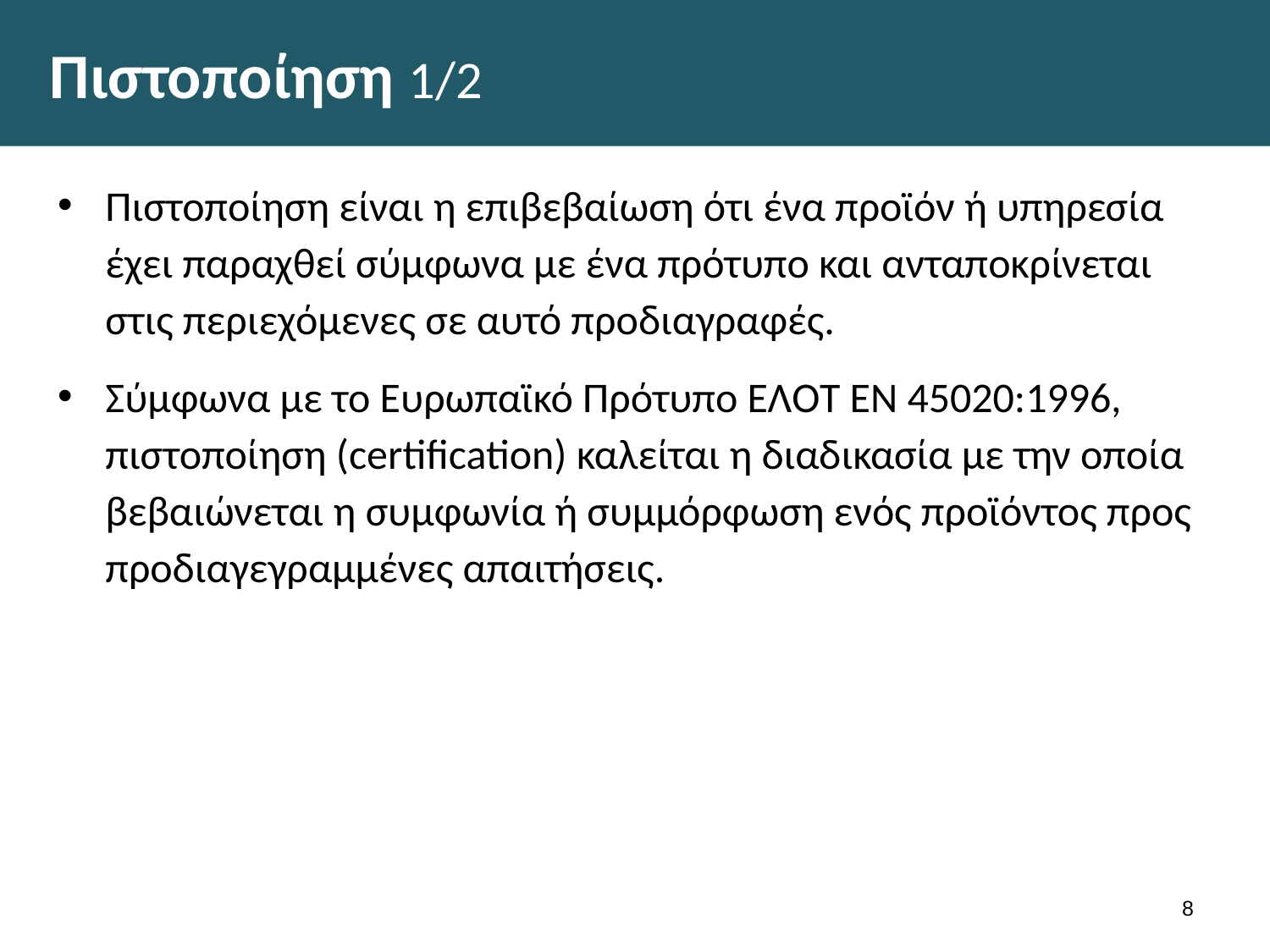

# Πιστοποίηση 1/2
Πιστοποίηση είναι η επιβεβαίωση ότι ένα προϊόν ή υπηρεσία έχει παραχθεί σύμφωνα με ένα πρότυπο και ανταποκρίνεται στις περιεχόμενες σε αυτό προδιαγραφές.
Σύμφωνα με το Ευρωπαϊκό Πρότυπο ΕΛOΤ ΕΝ 45020:1996, πιστοποίηση (certification) καλείται η διαδικασία με την οποία βεβαιώνεται η συμφωνία ή συμμόρφωση ενός προϊόντος προς προδιαγεγραμμένες απαιτήσεις.
8